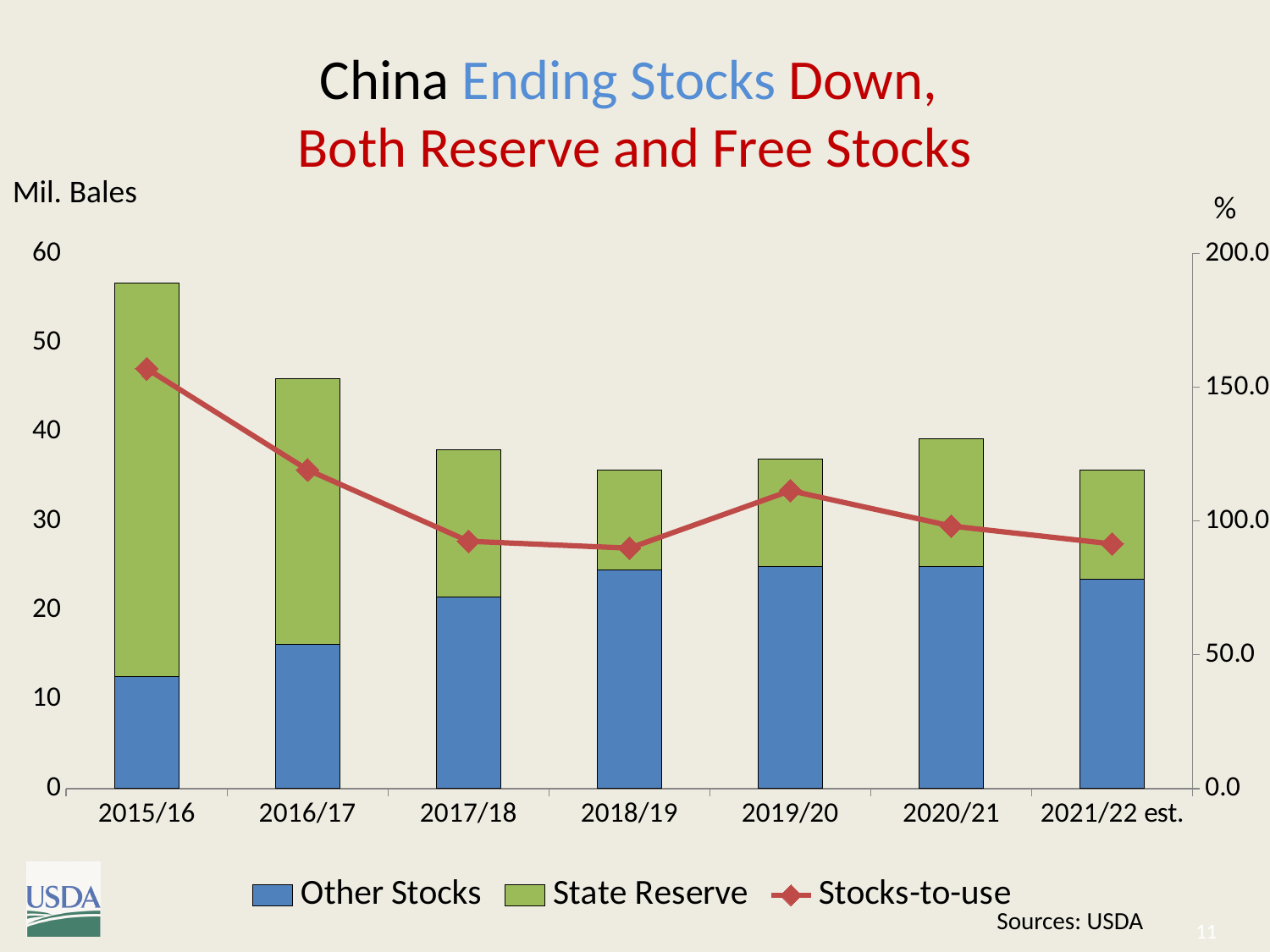

# China Ending Stocks Down, Both Reserve and Free Stocks

### Chart

| Category | Other Stocks | State Reserve | Stocks-to-use |
|---|---|---|---|
| 2015/16 | 12.596 | 44.102 | 156.9 |
| 2016/17 | 16.118 | 29.801 | 119.1 |
| 2017/18 | 21.455 | 16.538 | 92.4 |
| 2018/19 | 24.533 | 11.137 | 89.81945458665926 |
| 2019/20 | 24.883 | 12.016 | 111.3 |
| 2020/21 | 24.847 | 14.403 | 98.1 |
| 2021/22 est. | 23.442 | 12.258 | 91.4 |
Mil. Bales
%
Sources: USDA